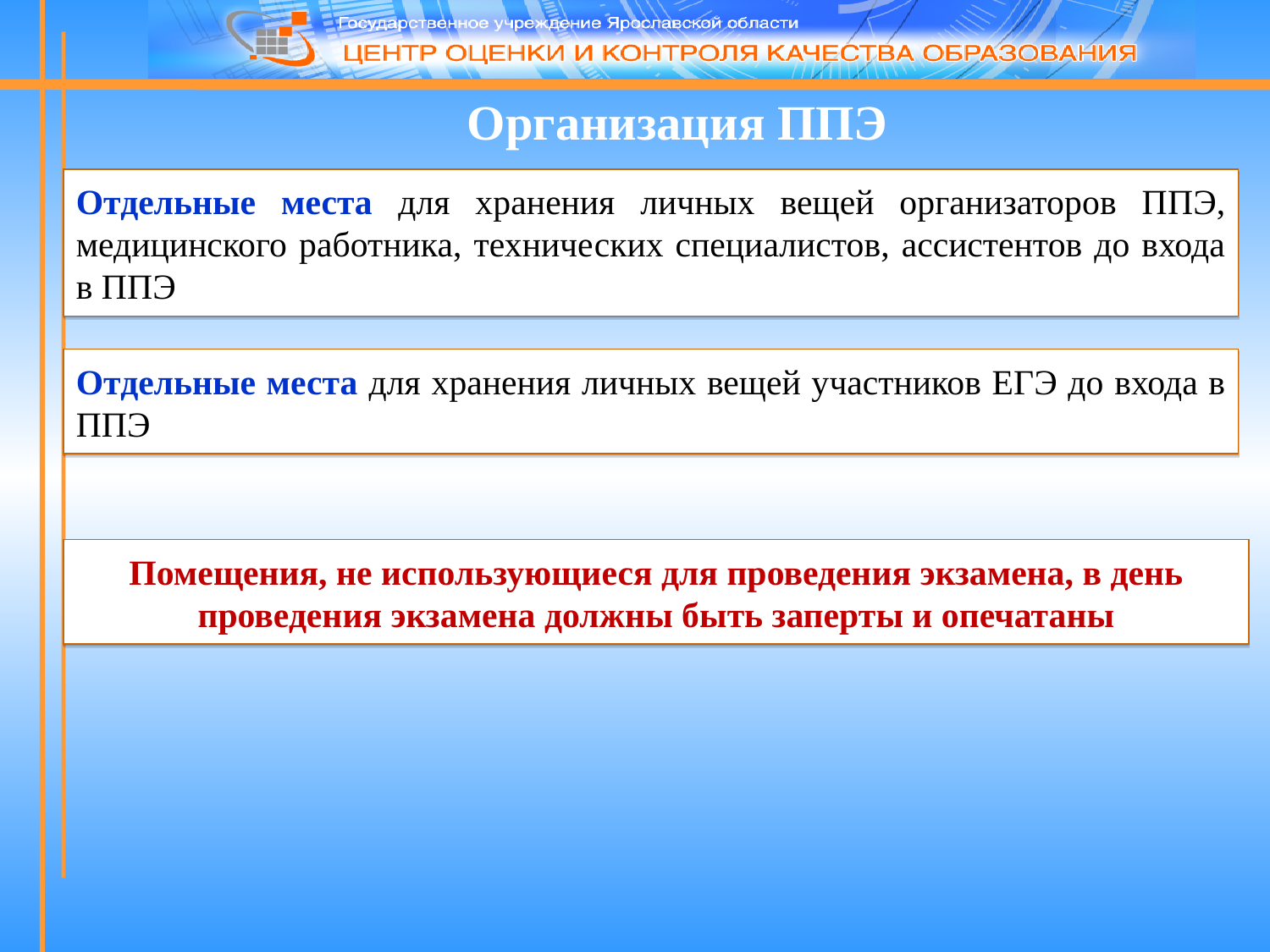

Организация ППЭ
Отдельные места для хранения личных вещей организаторов ППЭ, медицинского работника, технических специалистов, ассистентов до входа в ППЭ
Отдельные места для хранения личных вещей участников ЕГЭ до входа в ППЭ
Помещения, не использующиеся для проведения экзамена, в день проведения экзамена должны быть заперты и опечатаны